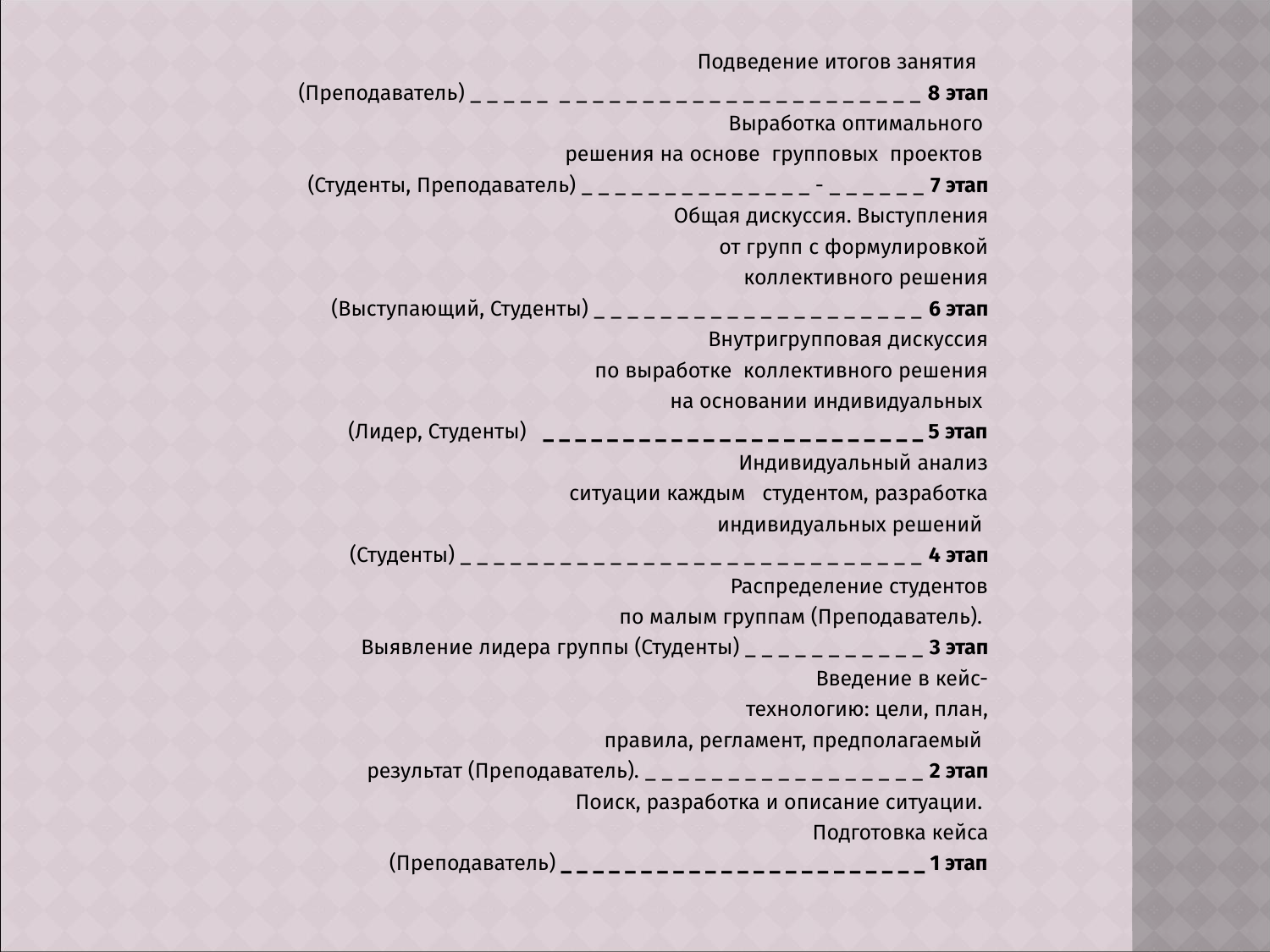

Подведение итогов занятия
(Преподаватель) _ _ _ _ _  _ _ _ _ _ _ _ _ _ _ _ _ _ _ _ _ _ _ _ _ _ _ 8 этап
  Выработка оптимального
 решения на основе  групповых  проектов
(Студенты, Преподаватель) _ _ _ _ _ _ _ _ _ _ _ _ _ _ - _ _ _ _ _ _ 7 этап
  Общая дискуссия. Выступления
от групп с формулировкой
 коллективного решения
 (Выступающий, Студенты) _ _ _ _ _ _ _ _ _ _ _ _ _ _ _ _ _ _ _ _ 6 этап
  Внутригрупповая дискуссия
 по выработке  коллективного решения
 на основании индивидуальных
(Лидер, Студенты)   _ _ _ _ _ _ _ _ _ _ _ _ _ _ _ _ _ _ _ _ _ _ _ _ 5 этап
  Индивидуальный анализ
ситуации каждым   студентом, разработка
индивидуальных решений
(Студенты) _ _ _ _ _ _ _ _ _ _ _ _ _ _ _ _ _ _ _ _ _ _ _ _ _ _ _ _ 4 этап
  Распределение студентов
 по малым группам (Преподаватель).
 Выявление лидера группы (Студенты) _ _ _ _ _ _ _ _ _ _ _ 3 этап
   Введение в кейс-
технологию: цели, план,
правила, регламент, предполагаемый
результат (Преподаватель). _ _ _ _ _ _ _ _ _ _ _ _ _ _ _ _ _ 2 этап
  Поиск, разработка и описание ситуации.
Подготовка кейса
(Преподаватель) _ _ _ _ _ _ _ _ _ _ _ _ _ _ _ _ _ _ _ _ _ _ _ 1 этап